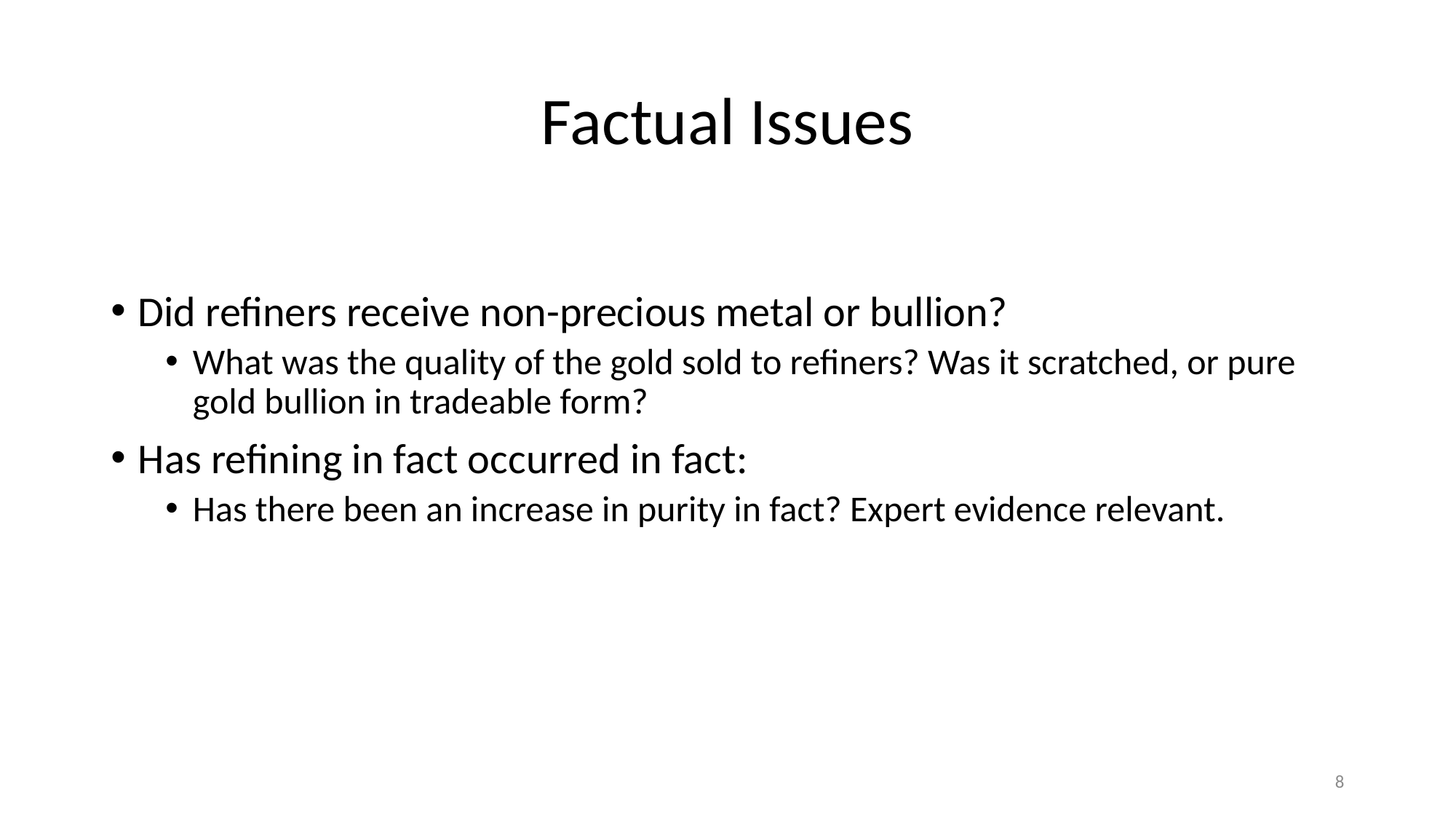

# Factual Issues

Did refiners receive non-precious metal or bullion?
What was the quality of the gold sold to refiners? Was it scratched, or pure gold bullion in tradeable form?
Has refining in fact occurred in fact:
Has there been an increase in purity in fact? Expert evidence relevant.

8